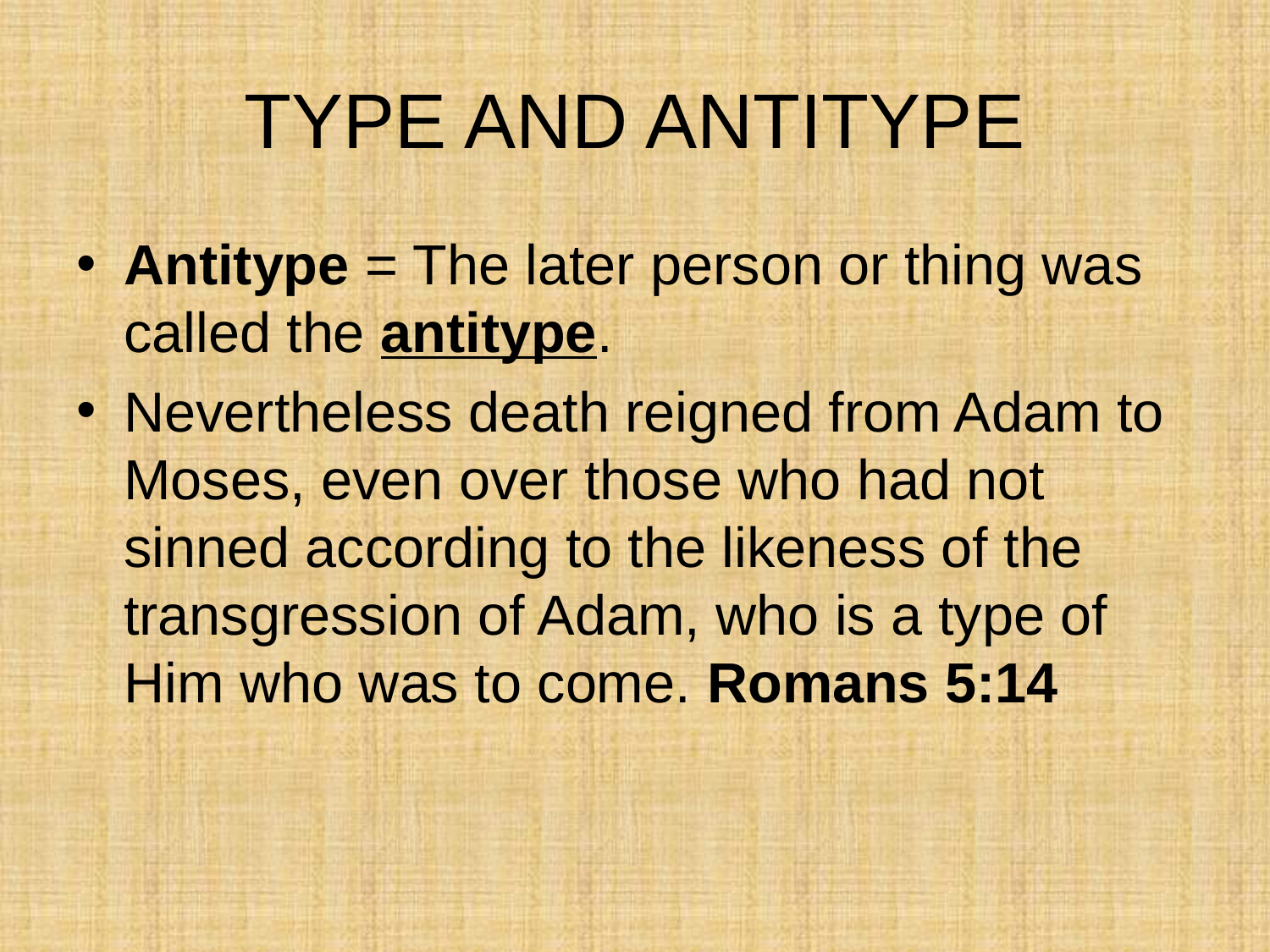

# TYPE AND ANTITYPE
Antitype = The later person or thing was called the antitype.
Nevertheless death reigned from Adam to Moses, even over those who had not sinned according to the likeness of the transgression of Adam, who is a type of Him who was to come. Romans 5:14